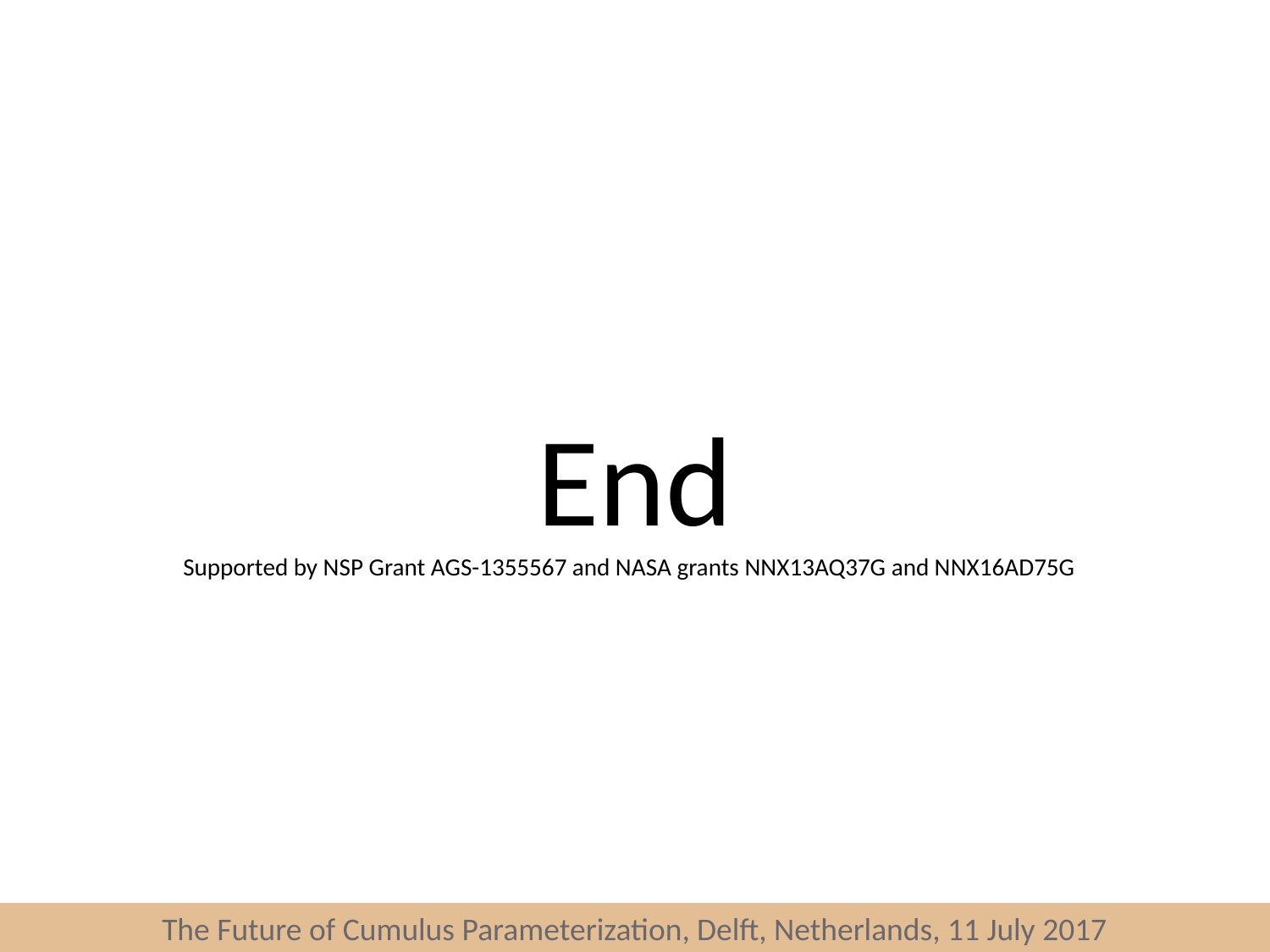

End
Supported by NSP Grant AGS-1355567 and NASA grants NNX13AQ37G and NNX16AD75G